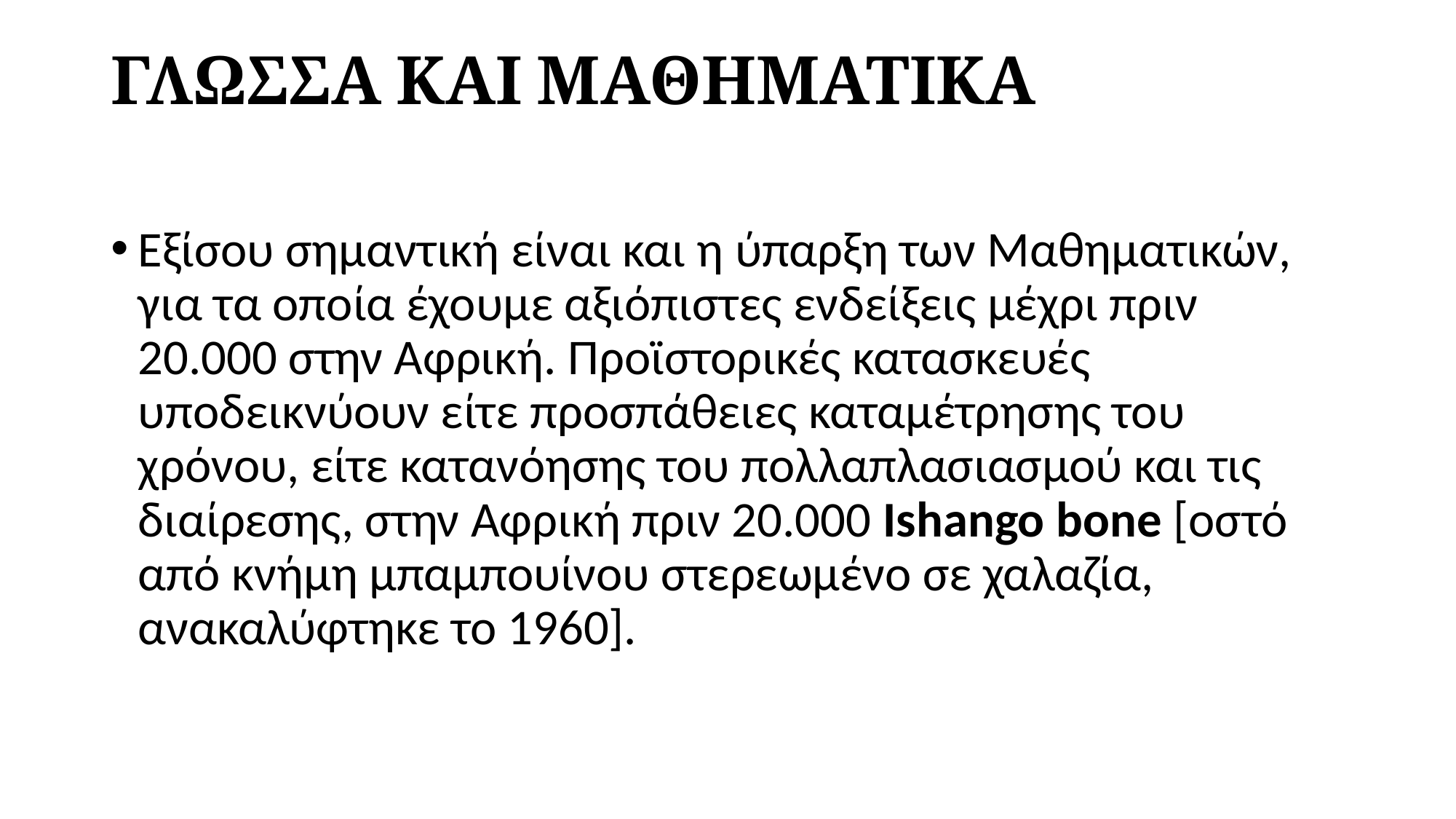

# ΓΛΩΣΣΑ ΚΑΙ ΜΑΘΗΜΑΤΙΚΑ
Εξίσου σημαντική είναι και η ύπαρξη των Μαθηματικών, για τα οποία έχουμε αξιόπιστες ενδείξεις μέχρι πριν 20.000 στην Αφρική. Προϊστορικές κατασκευές υποδεικνύουν είτε προσπάθειες καταμέτρησης του χρόνου, είτε κατανόησης του πολλαπλασιασμού και τις διαίρεσης, στην Αφρική πριν 20.000 Ishango bone [οστό από κνήμη μπαμπουίνου στερεωμένο σε χαλαζία, ανακαλύφτηκε το 1960].